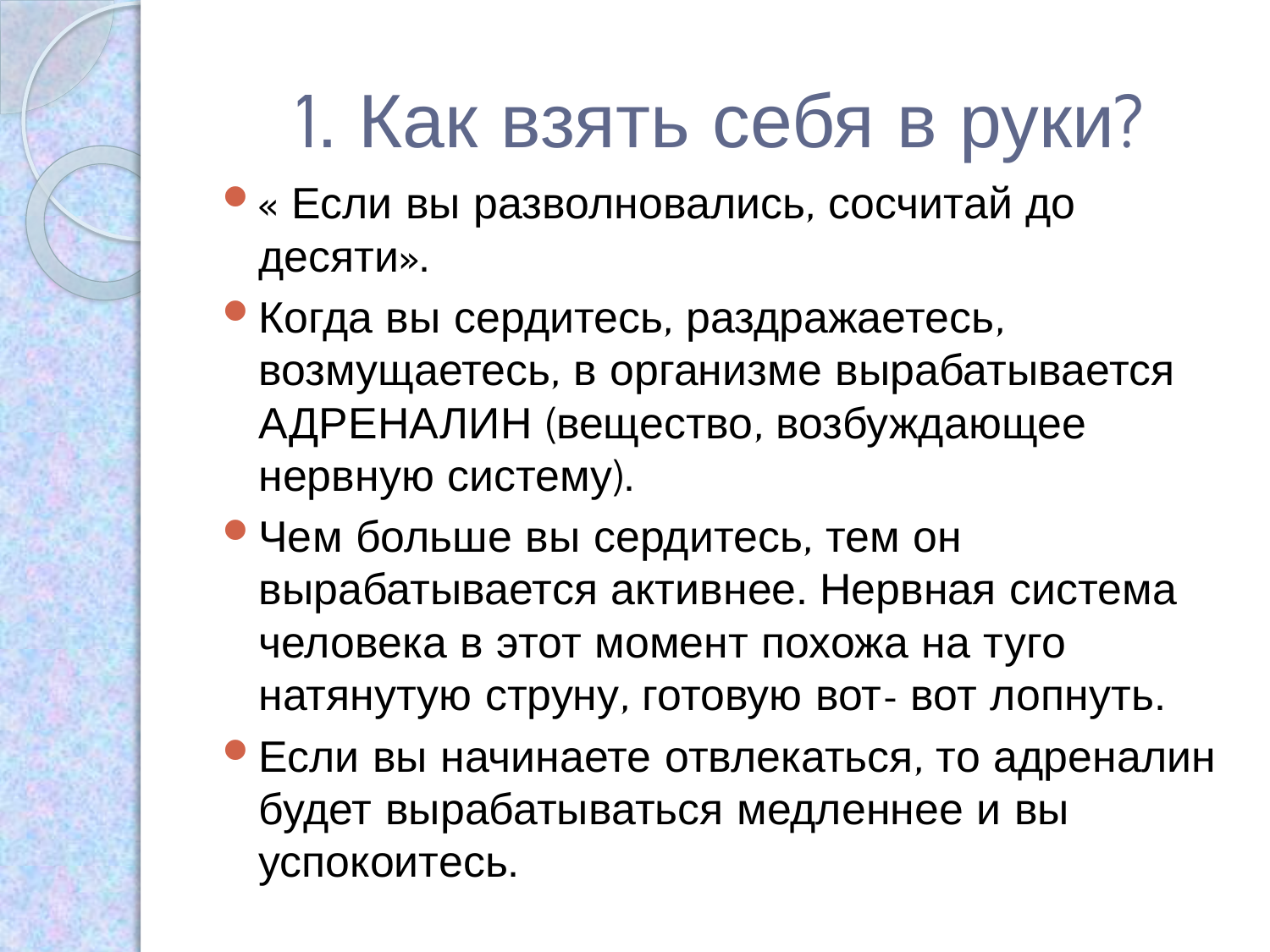

# 1. Как взять себя в руки?
« Если вы разволновались, сосчитай до десяти».
Когда вы сердитесь, раздражаетесь, возмущаетесь, в организме вырабатывается АДРЕНАЛИН (вещество, возбуждающее нервную систему).
Чем больше вы сердитесь, тем он вырабатывается активнее. Нервная система человека в этот момент похожа на туго натянутую струну, готовую вот- вот лопнуть.
Если вы начинаете отвлекаться, то адреналин будет вырабатываться медленнее и вы успокоитесь.